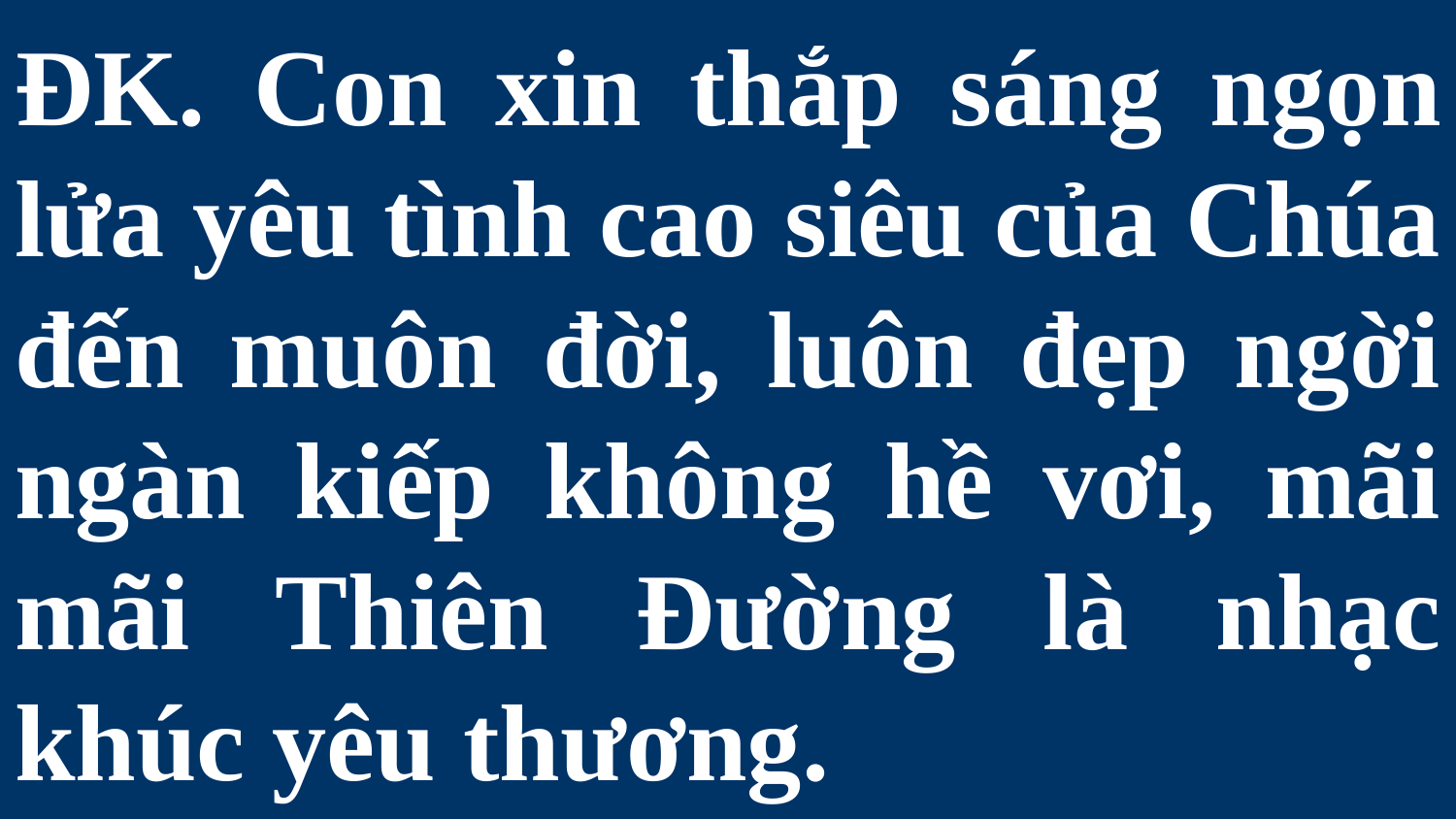

# ĐK. Con xin thắp sáng ngọn lửa yêu tình cao siêu của Chúa đến muôn đời, luôn đẹp ngời ngàn kiếp không hề vơi, mãi mãi Thiên Đường là nhạc khúc yêu thương.